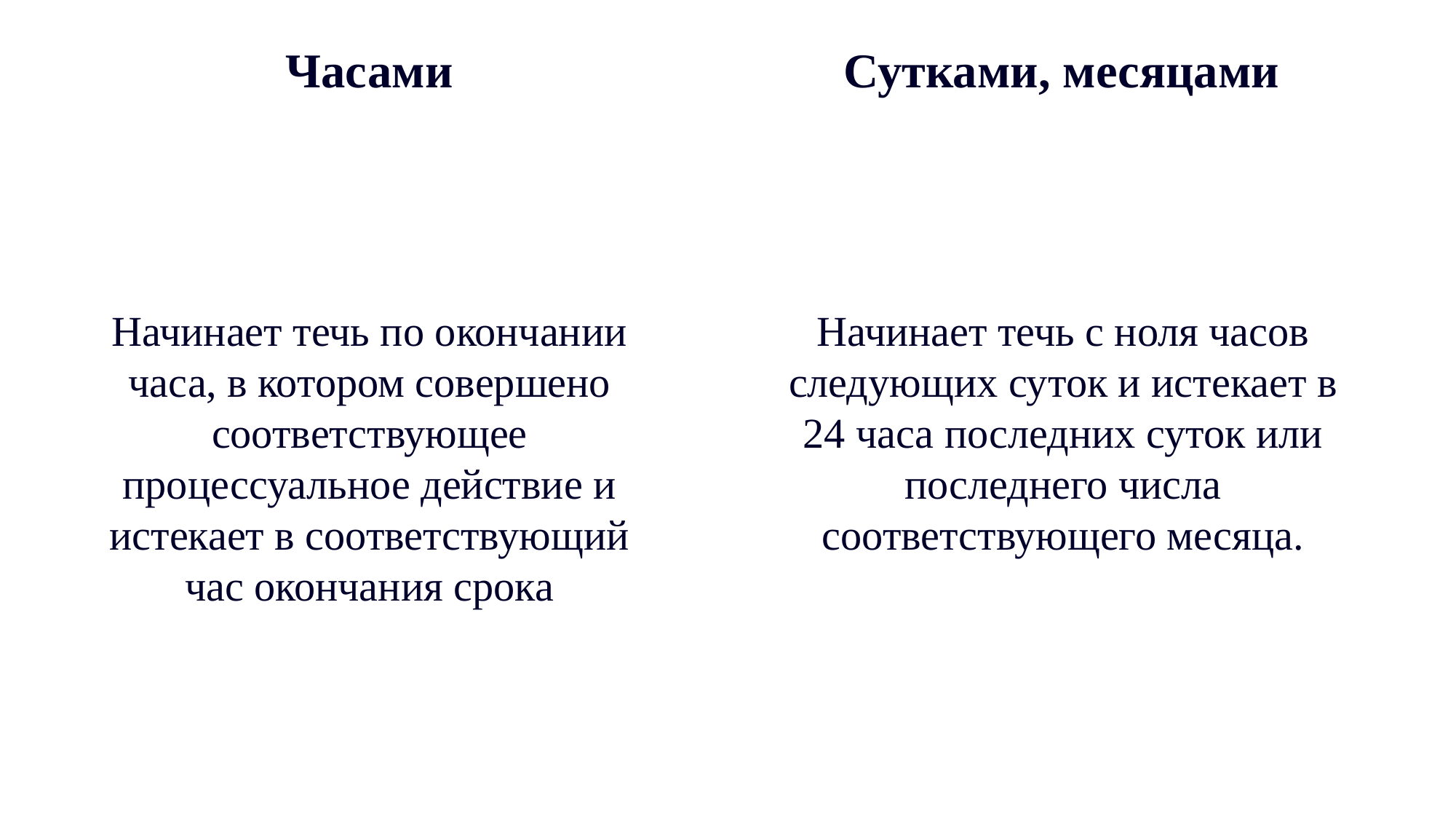

Часами
 Сутками, месяцами
Начинает течь по окончании часа, в котором совершено соответствующее процессуальное действие и истекает в соответствующий час окончания срока
Начинает течь с ноля часов следующих суток и истекает в 24 часа последних суток или последнего числа соответствующего месяца.